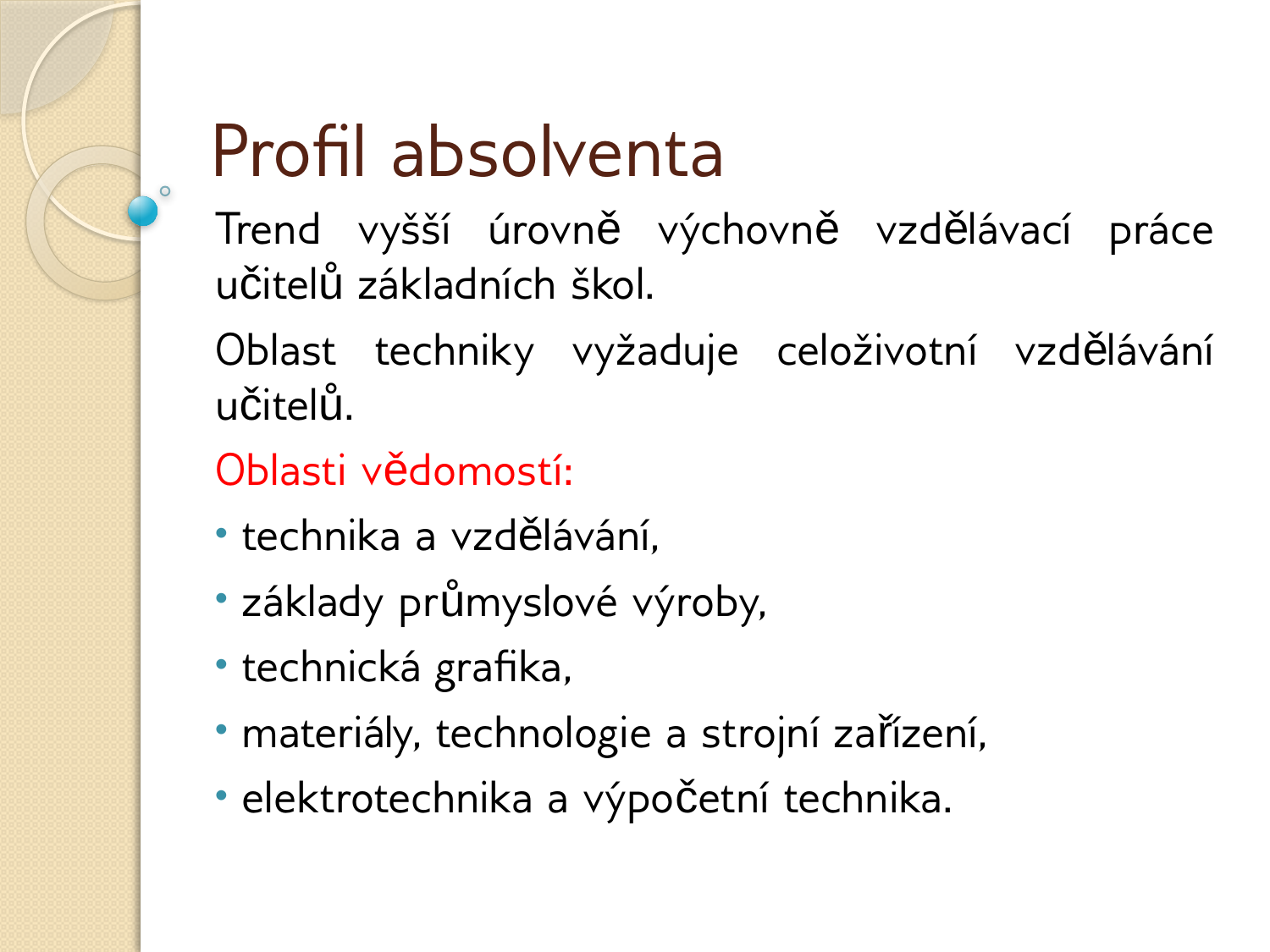

# Profil absolventa
Trend vyšší úrovně výchovně vzdělávací práce učitelů základních škol.
Oblast techniky vyžaduje celoživotní vzdělávání učitelů.
Oblasti vědomostí:
 technika a vzdělávání,
 základy průmyslové výroby,
 technická grafika,
 materiály, technologie a strojní zařízení,
 elektrotechnika a výpočetní technika.